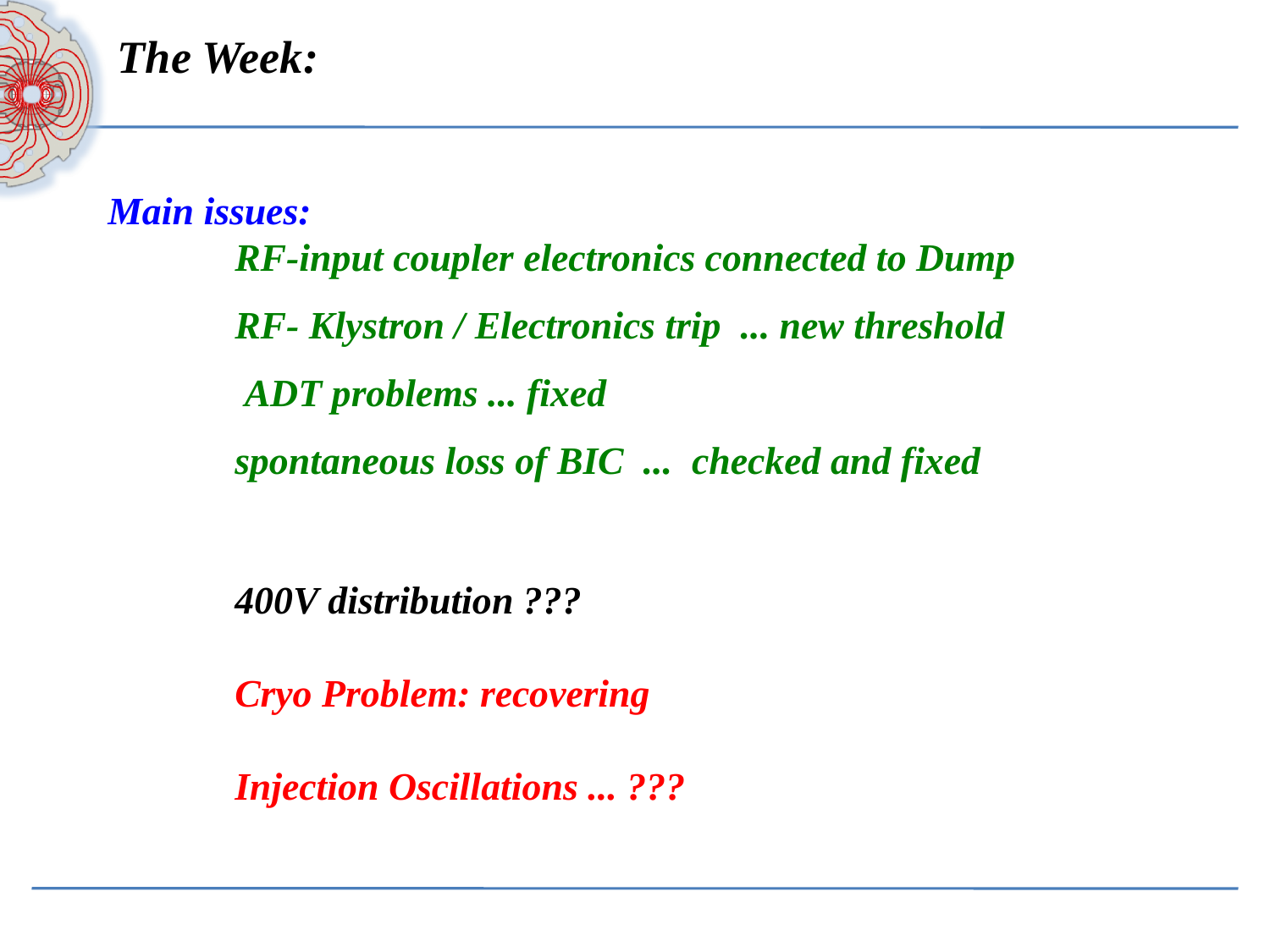

The Week:
Main issues:
	RF-input coupler electronics connected to Dump

	RF- Klystron / Electronics trip  ... new threshold

	 ADT problems ... fixed

	spontaneous loss of BIC  ...  checked and fixed

	400V distribution ???

	Cryo Problem: recovering

	Injection Oscillations ... ???